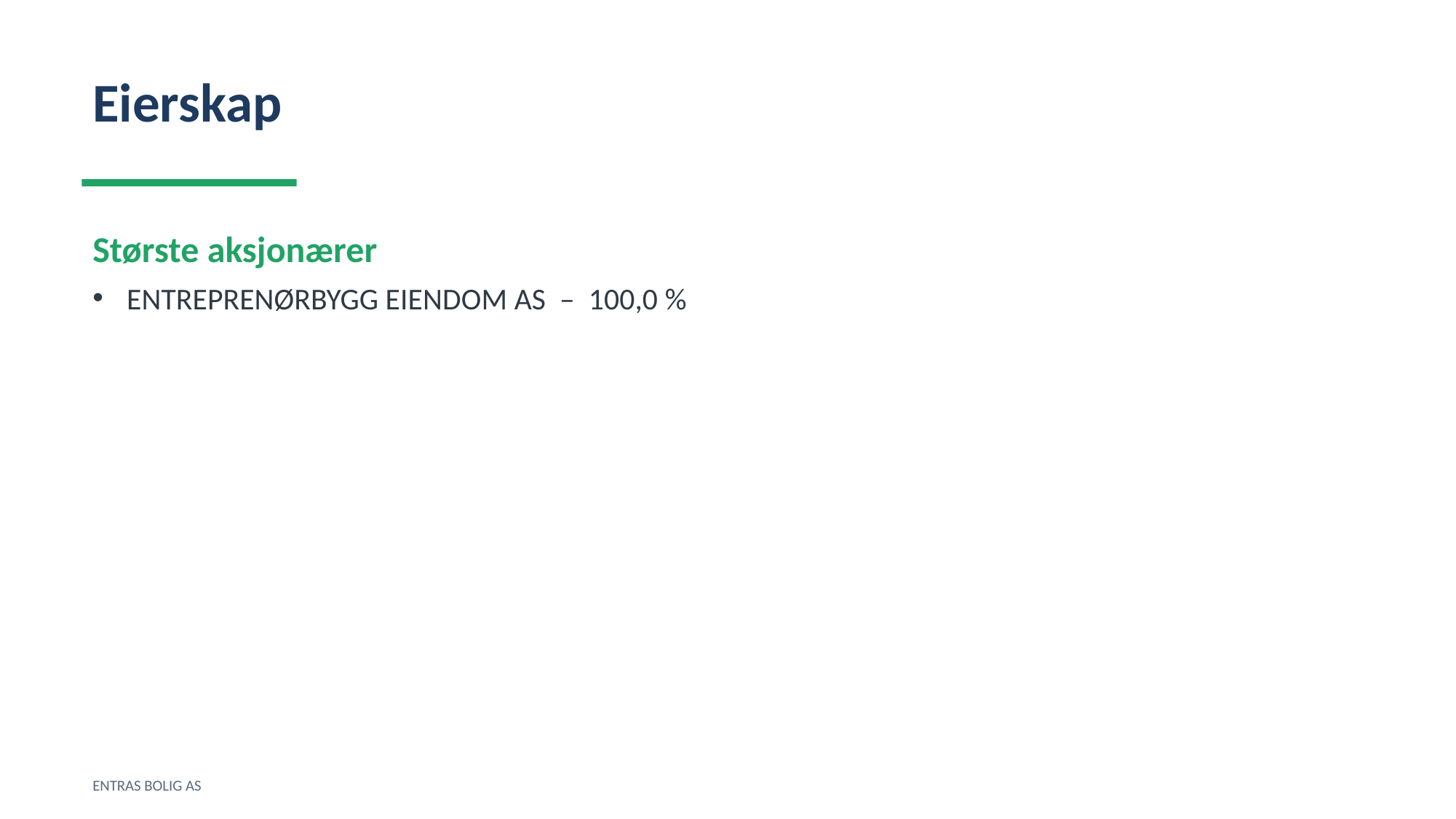

Eierskap

Største aksjonærer
ENTREPRENØRBYGG EIENDOM AS  –  100,0 %
ENTRAS BOLIG AS